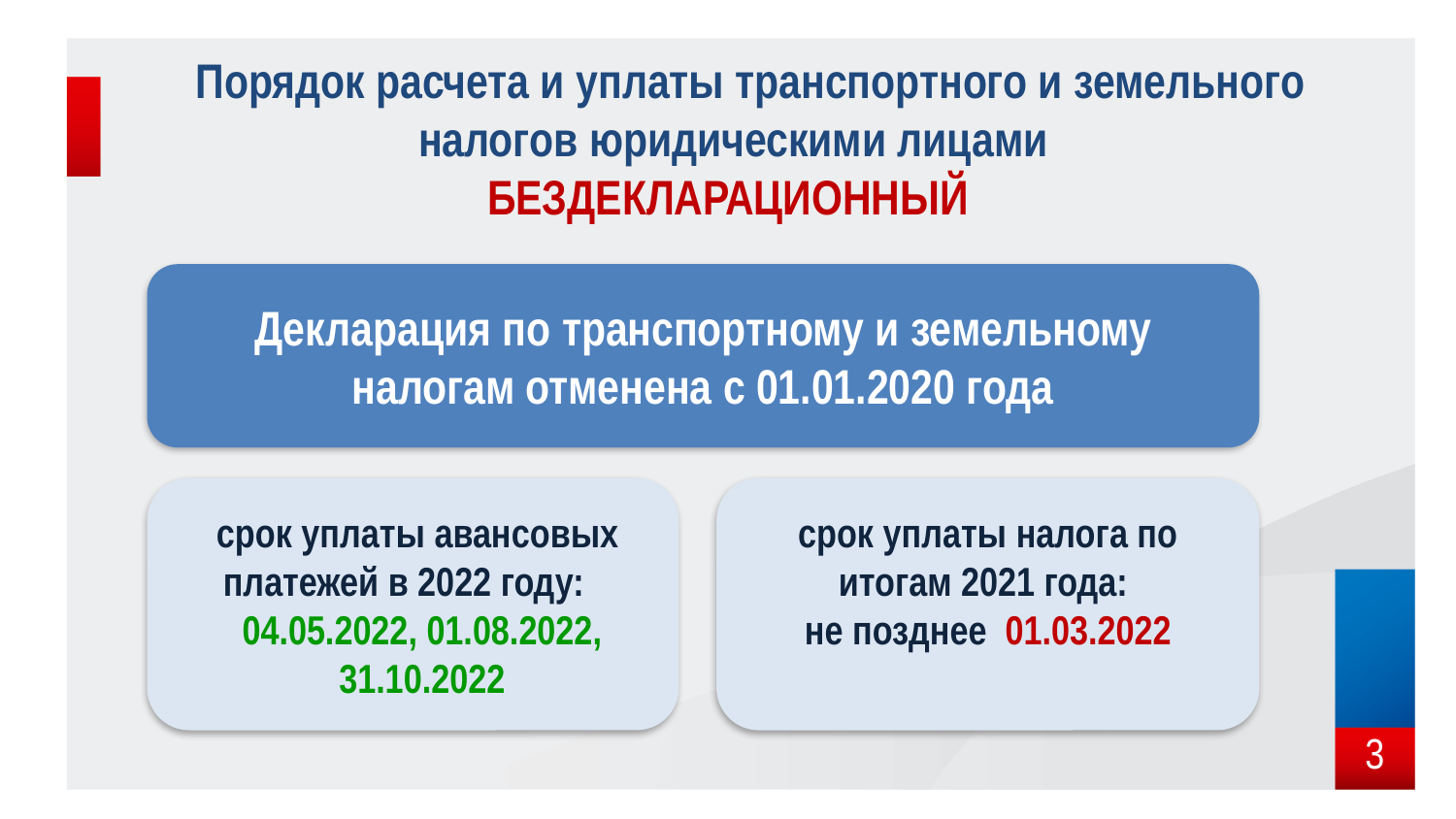

Порядок расчета и уплаты транспортного и земельного налогов юридическими лицами
БЕЗДЕКЛАРАЦИОННЫЙ

Декларация по транспортному и земельному налогам отменена с 01.01.2020 года

 срок уплаты авансовых
  платежей в 2022 году:
  04.05.2022, 01.08.2022,
  31.10.2022

срок уплаты налога по итогам 2021 года:
не позднее  01.03.2022

3